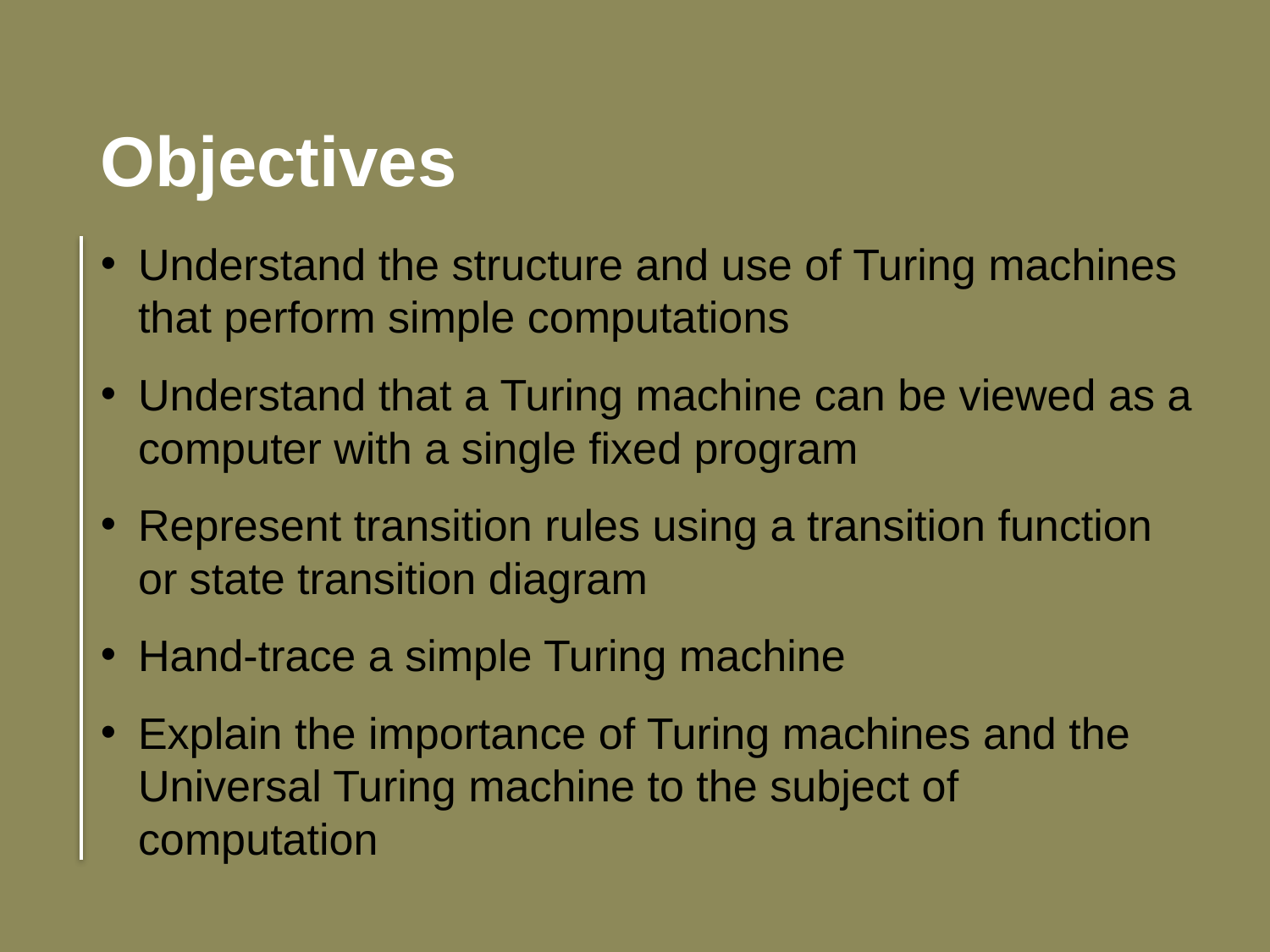

Objectives
Understand the structure and use of Turing machines that perform simple computations
Understand that a Turing machine can be viewed as a computer with a single fixed program
Represent transition rules using a transition function or state transition diagram
Hand-trace a simple Turing machine
Explain the importance of Turing machines and the Universal Turing machine to the subject of computation